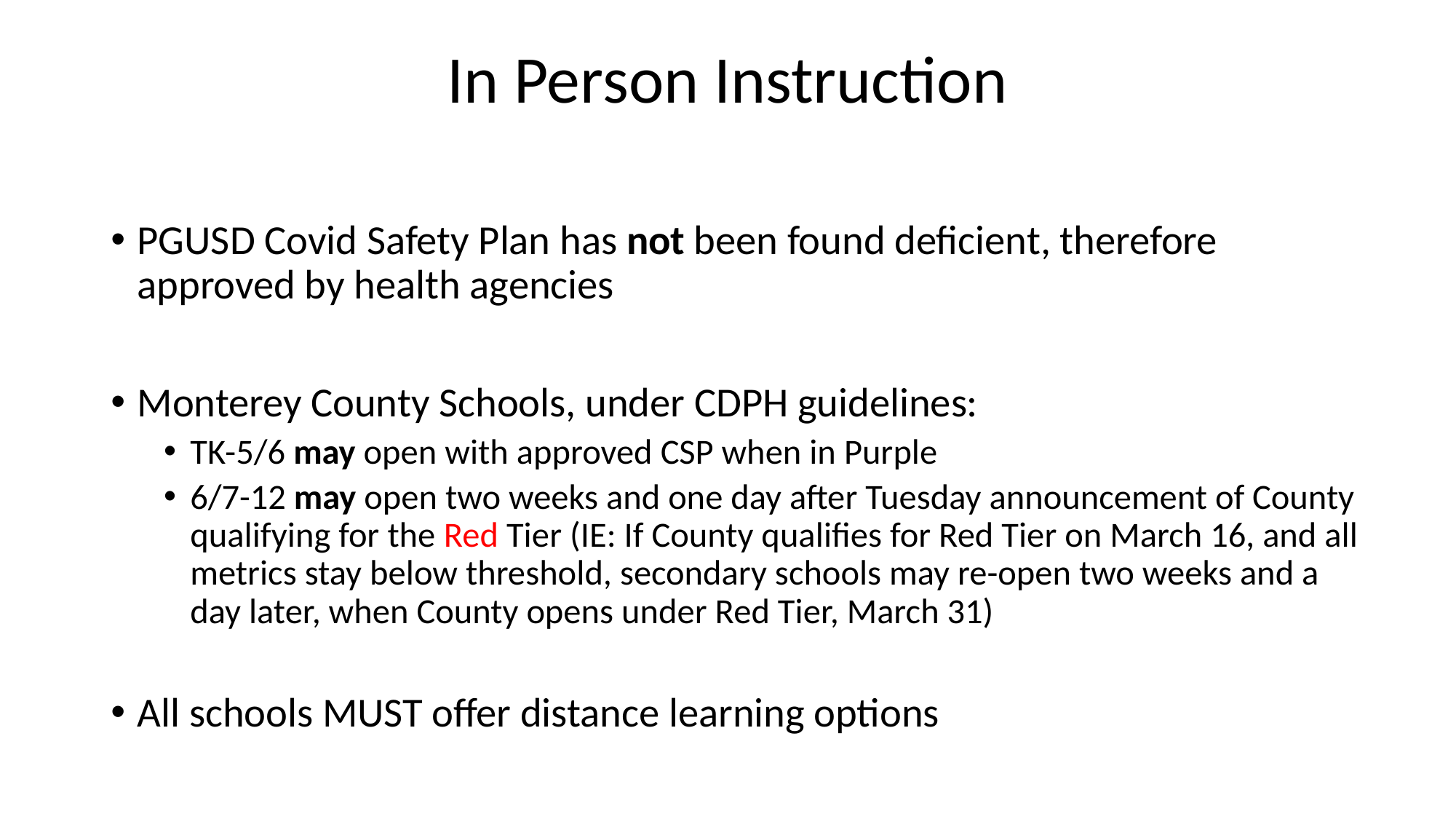

# In Person Instruction

PGUSD Covid Safety Plan has not been found deficient, therefore approved by health agencies

Monterey County Schools, under CDPH guidelines:
TK-5/6 may open with approved CSP when in Purple
6/7-12 may open two weeks and one day after Tuesday announcement of County qualifying for the Red Tier (IE: If County qualifies for Red Tier on March 16, and all metrics stay below threshold, secondary schools may re-open two weeks and a day later, when County opens under Red Tier, March 31)

All schools MUST offer distance learning options